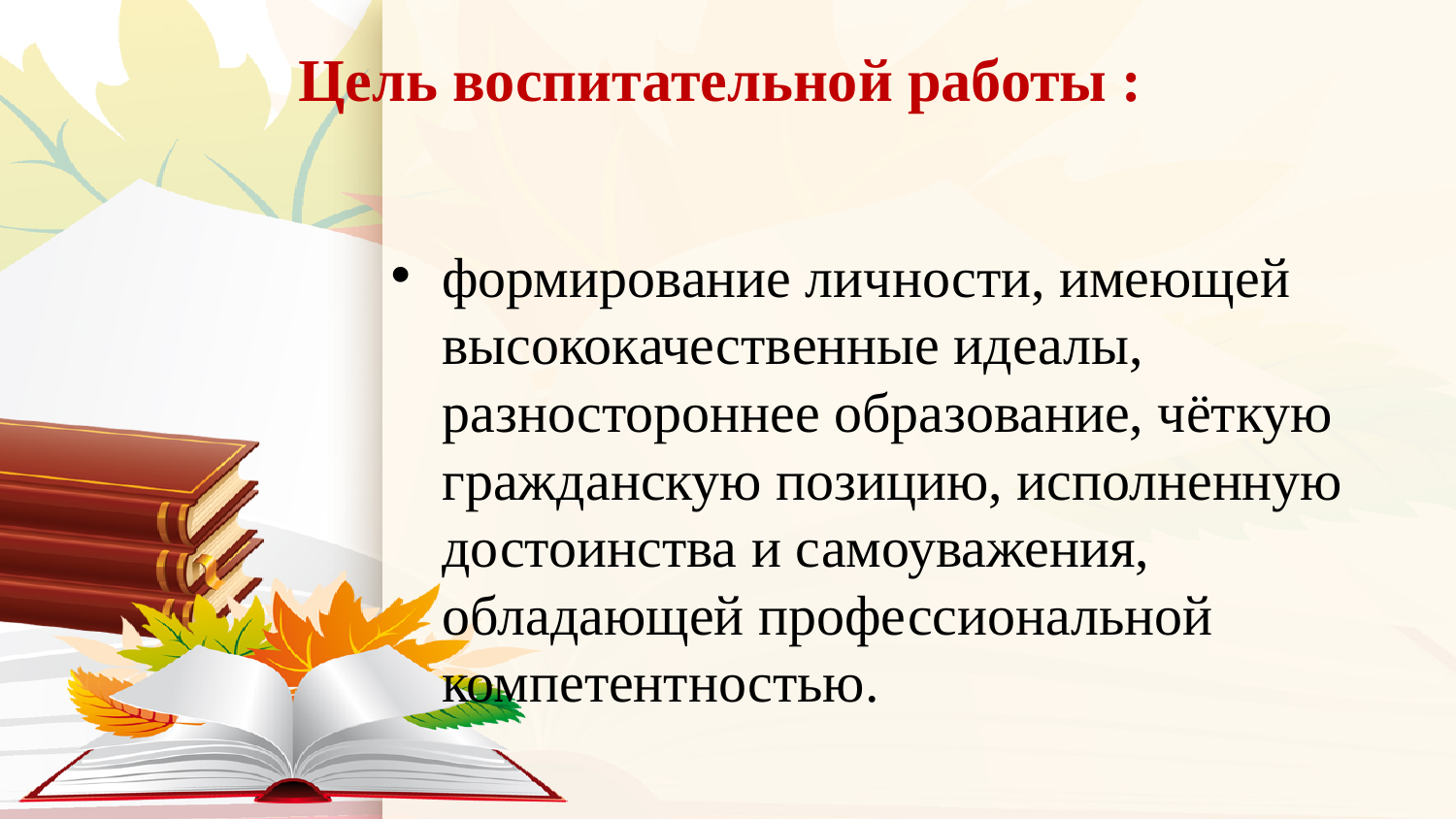

# Цель воспитательной работы :

формирование личности, имеющей высококачественные идеалы, разностороннее образование, чёткую гражданскую позицию, исполненную достоинства и самоуважения, обладающей профессиональной компетентностью.